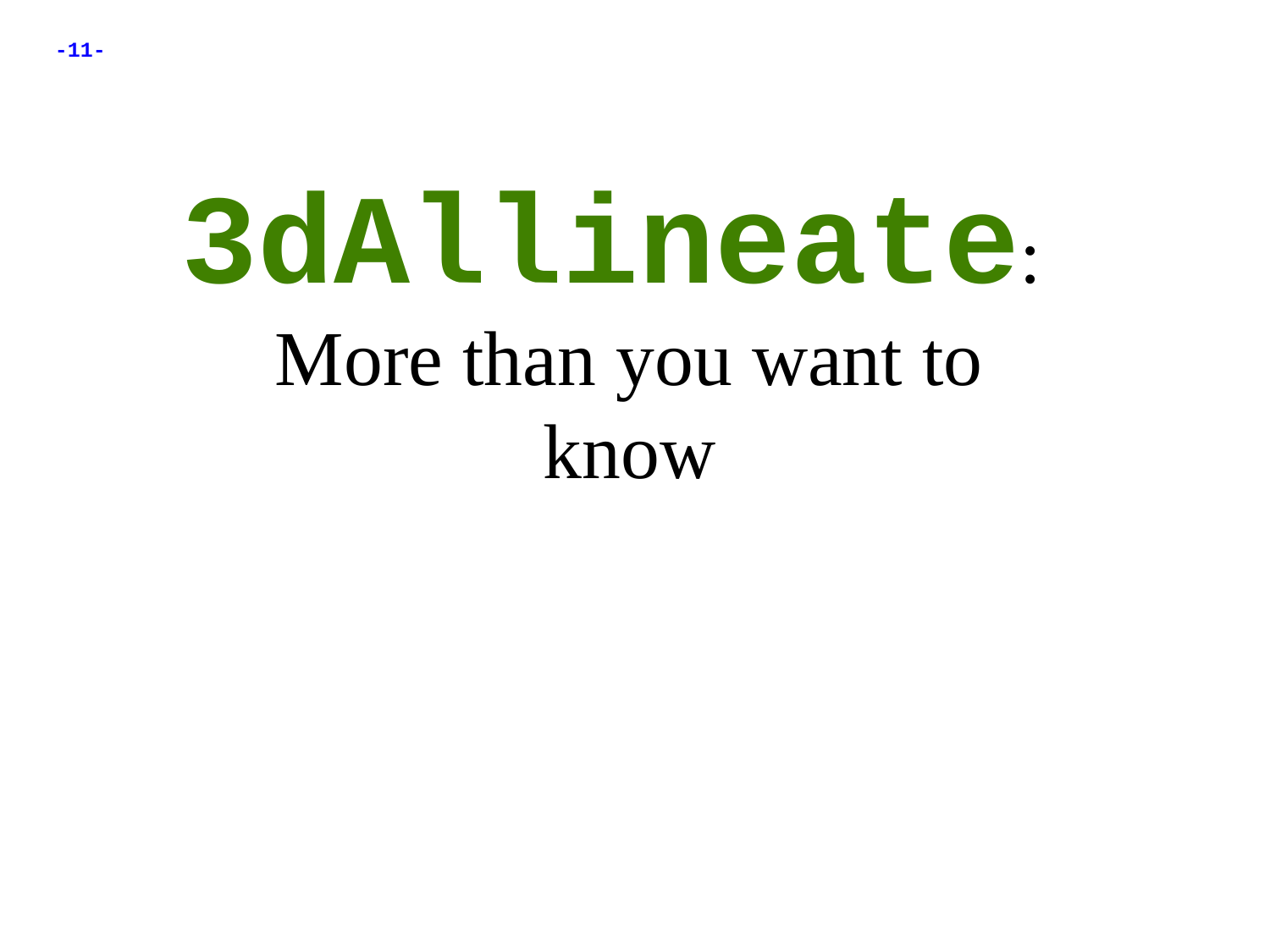

3dAllineate:
More than you want to know